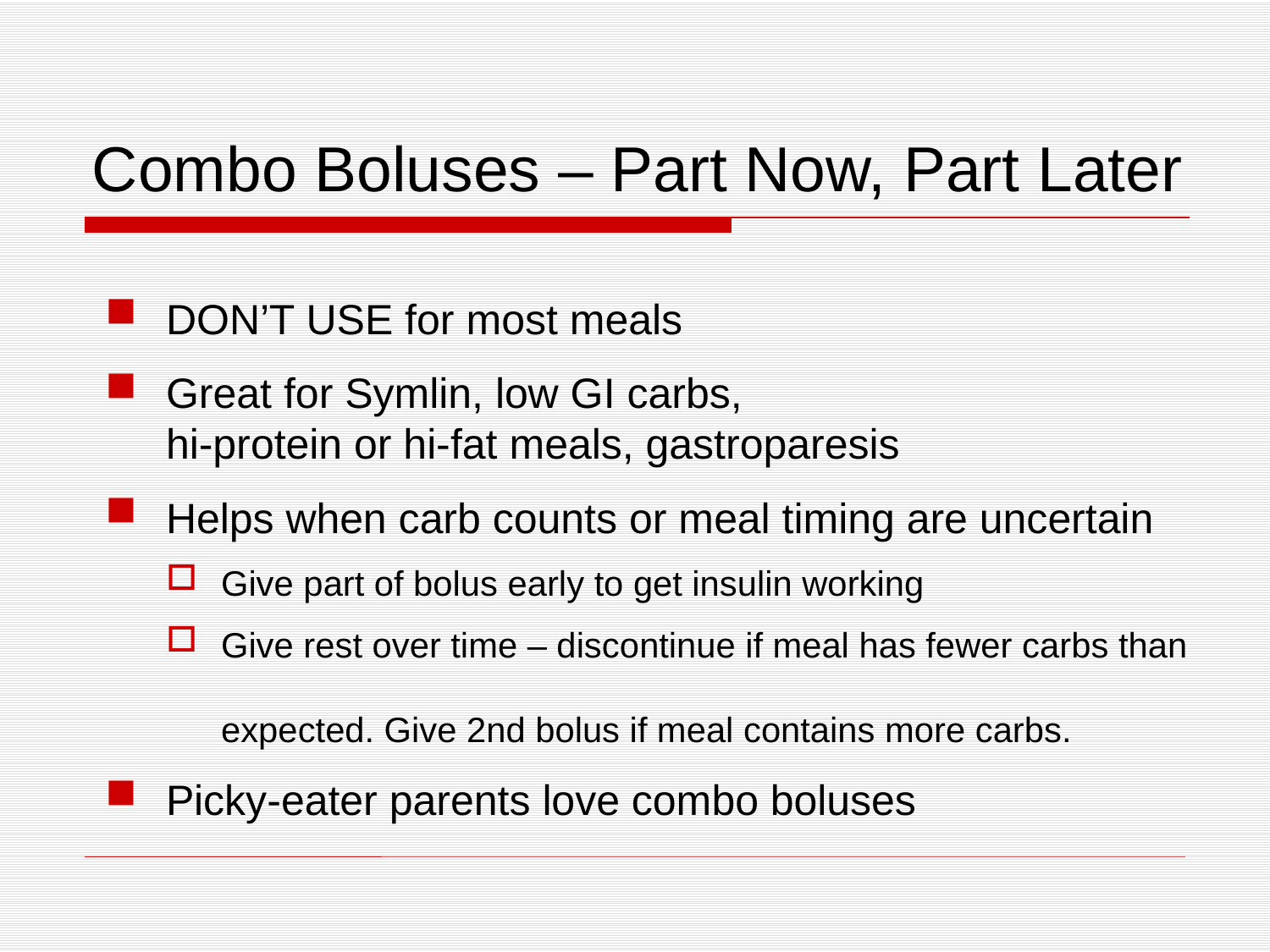

# Combo Boluses – Part Now, Part Later
DON’T USE for most meals
Great for Symlin, low GI carbs,
hi-protein or hi-fat meals, gastroparesis
Helps when carb counts or meal timing are uncertain
Give part of bolus early to get insulin working
Give rest over time – discontinue if meal has fewer carbs than
expected. Give 2nd bolus if meal contains more carbs.
Picky-eater parents love combo boluses